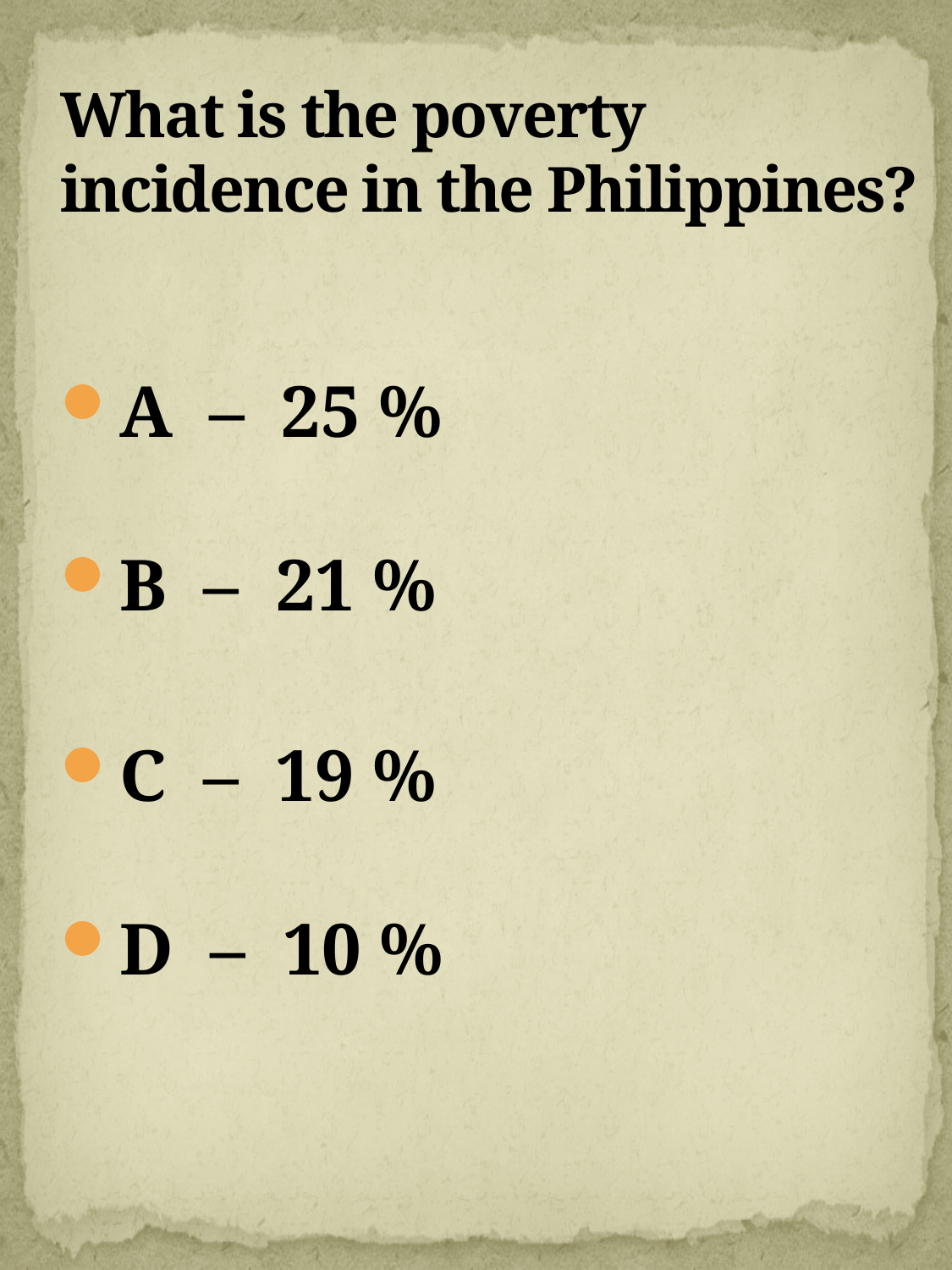

# What is the poverty incidence in the Philippines?

A  –  25 %

B  –  21 %

C  –  19 %

D  –  10 %